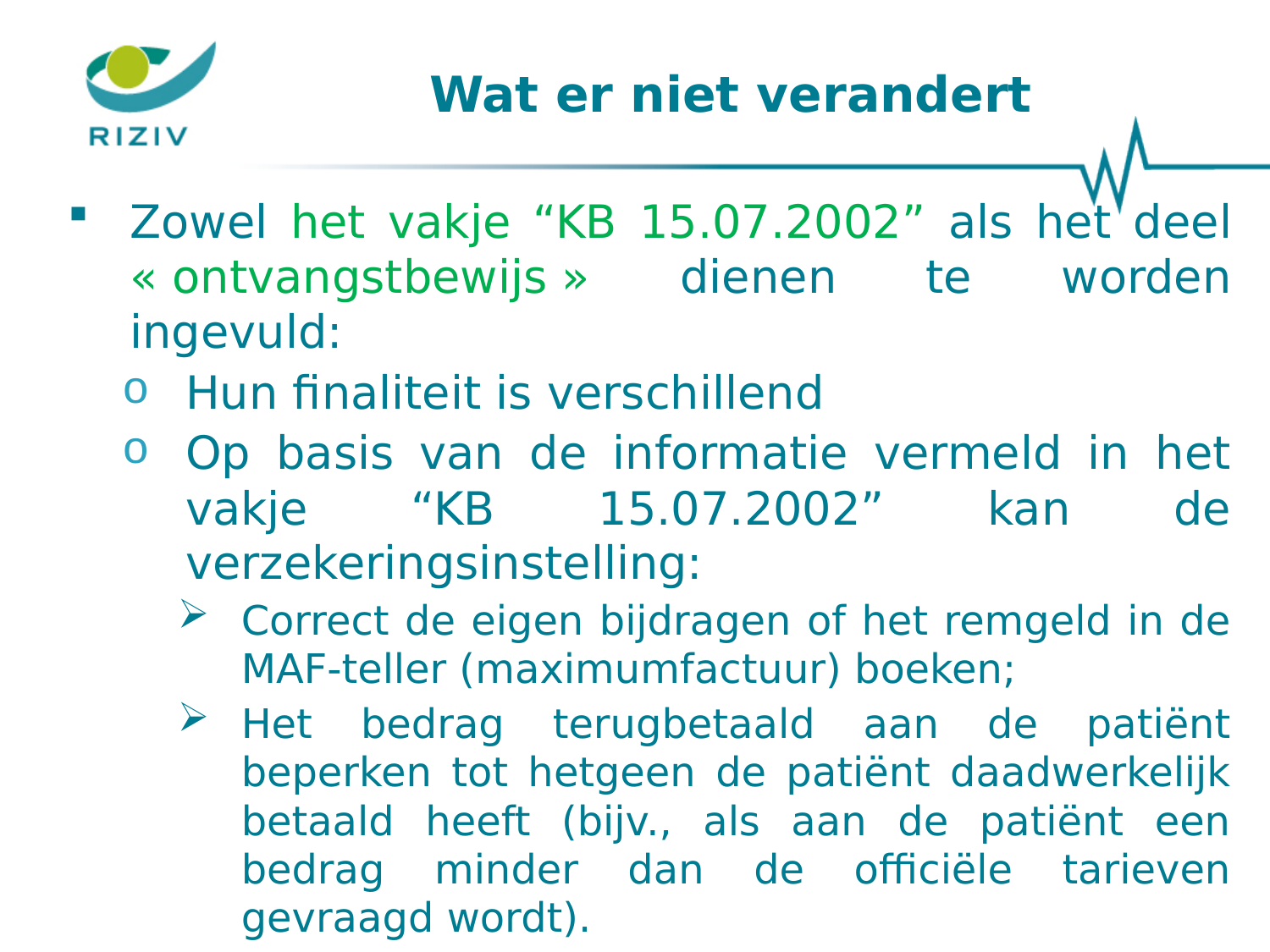

# Wat er niet verandert
Zowel het vakje “KB 15.07.2002” als het deel « ontvangstbewijs » dienen te worden ingevuld:
Hun finaliteit is verschillend
Op basis van de informatie vermeld in het vakje “KB 15.07.2002” kan de verzekeringsinstelling:
Correct de eigen bijdragen of het remgeld in de MAF-teller (maximumfactuur) boeken;
Het bedrag terugbetaald aan de patiënt beperken tot hetgeen de patiënt daadwerkelijk betaald heeft (bijv., als aan de patiënt een bedrag minder dan de officiële tarieven gevraagd wordt).